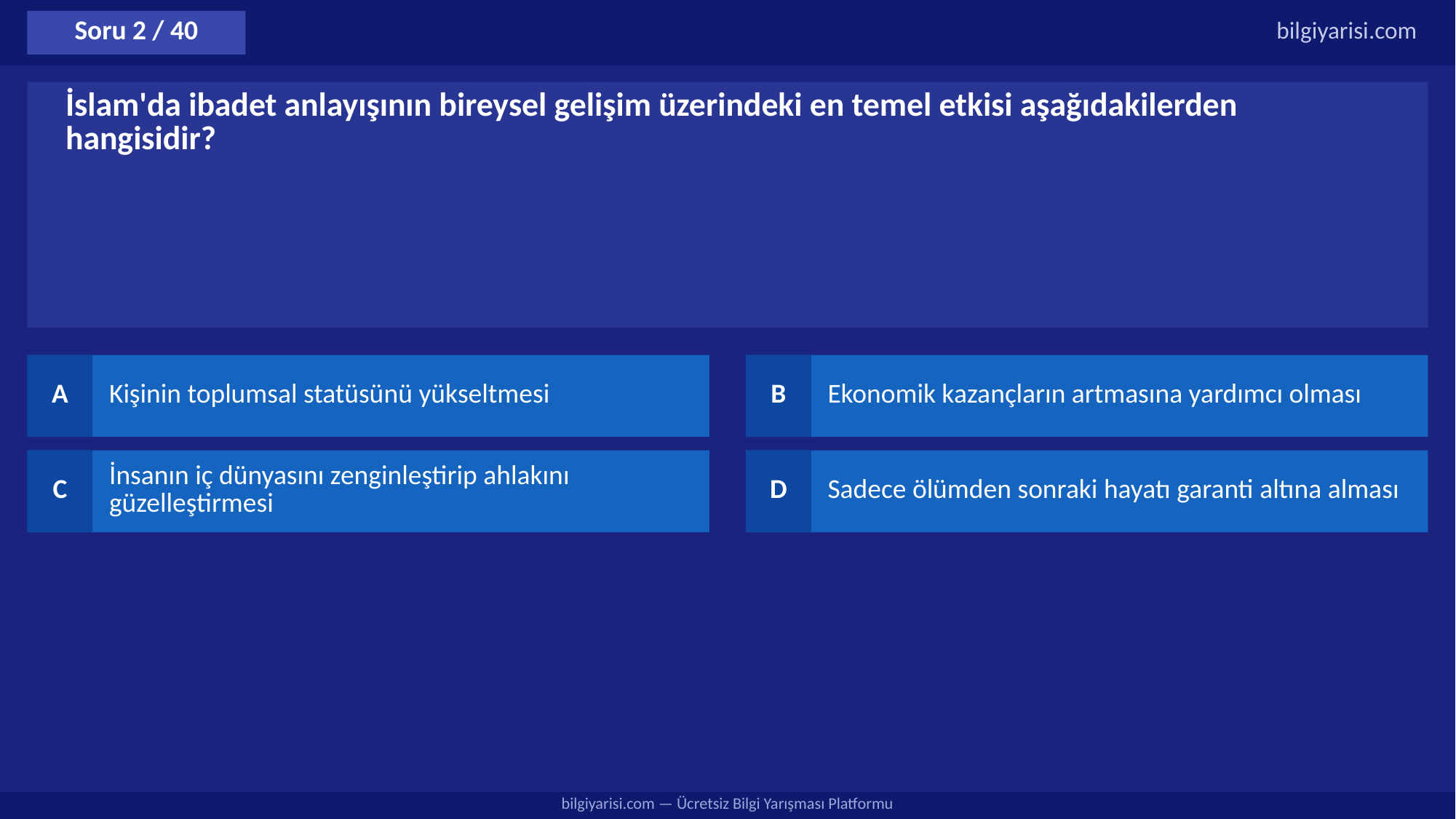

Soru 2 / 40
bilgiyarisi.com

İslam'da ibadet anlayışının bireysel gelişim üzerindeki en temel etkisi aşağıdakilerden hangisidir?

A
Kişinin toplumsal statüsünü yükseltmesi

B
Ekonomik kazançların artmasına yardımcı olması

C
İnsanın iç dünyasını zenginleştirip ahlakını güzelleştirmesi

D
Sadece ölümden sonraki hayatı garanti altına alması
bilgiyarisi.com — Ücretsiz Bilgi Yarışması Platformu